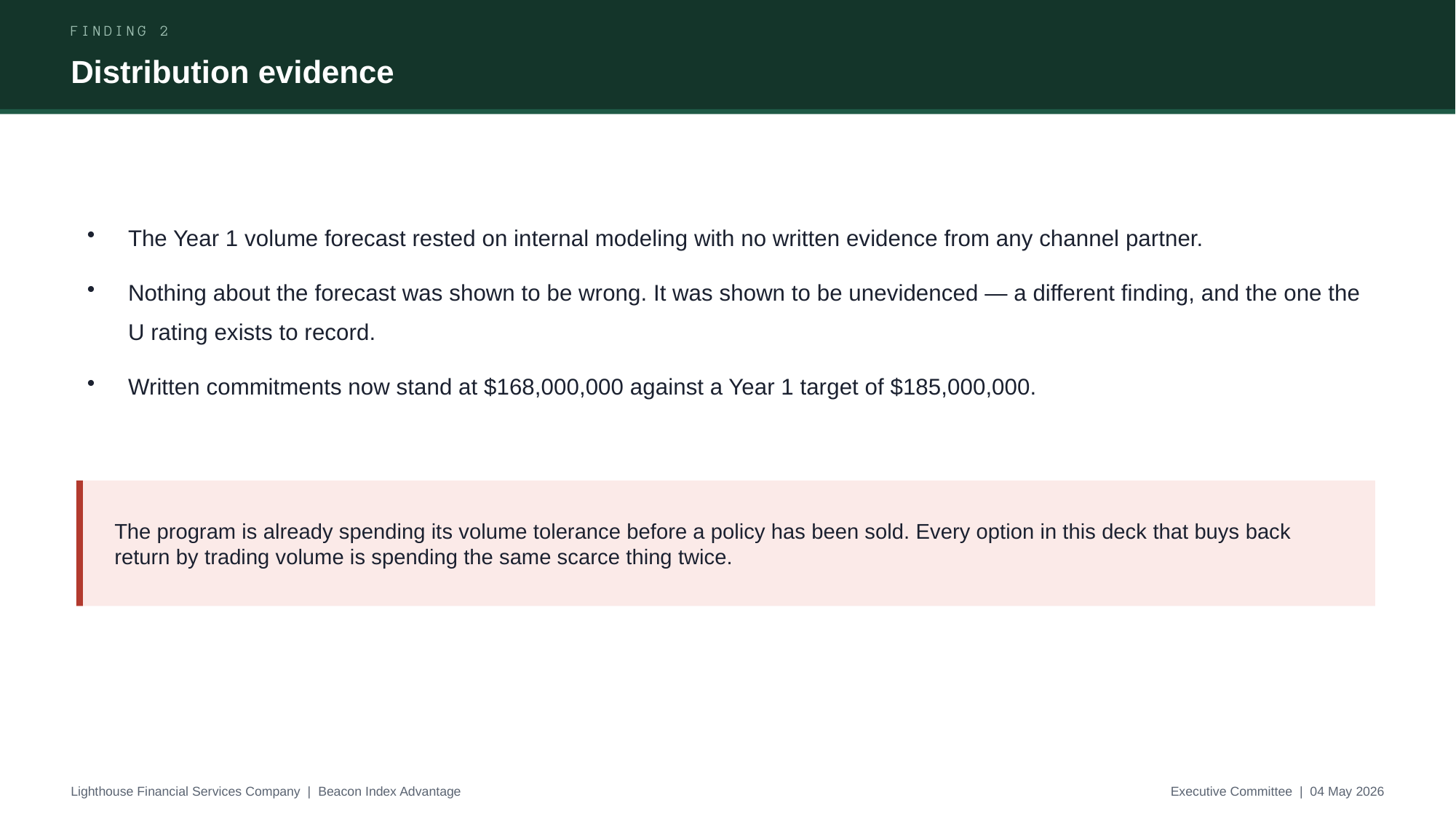

FINDING 2
Distribution evidence

The Year 1 volume forecast rested on internal modeling with no written evidence from any channel partner.
Nothing about the forecast was shown to be wrong. It was shown to be unevidenced — a different finding, and the one the U rating exists to record.
Written commitments now stand at $168,000,000 against a Year 1 target of $185,000,000.

The program is already spending its volume tolerance before a policy has been sold. Every option in this deck that buys back return by trading volume is spending the same scarce thing twice.
Lighthouse Financial Services Company  |  Beacon Index Advantage
Executive Committee  |  04 May 2026